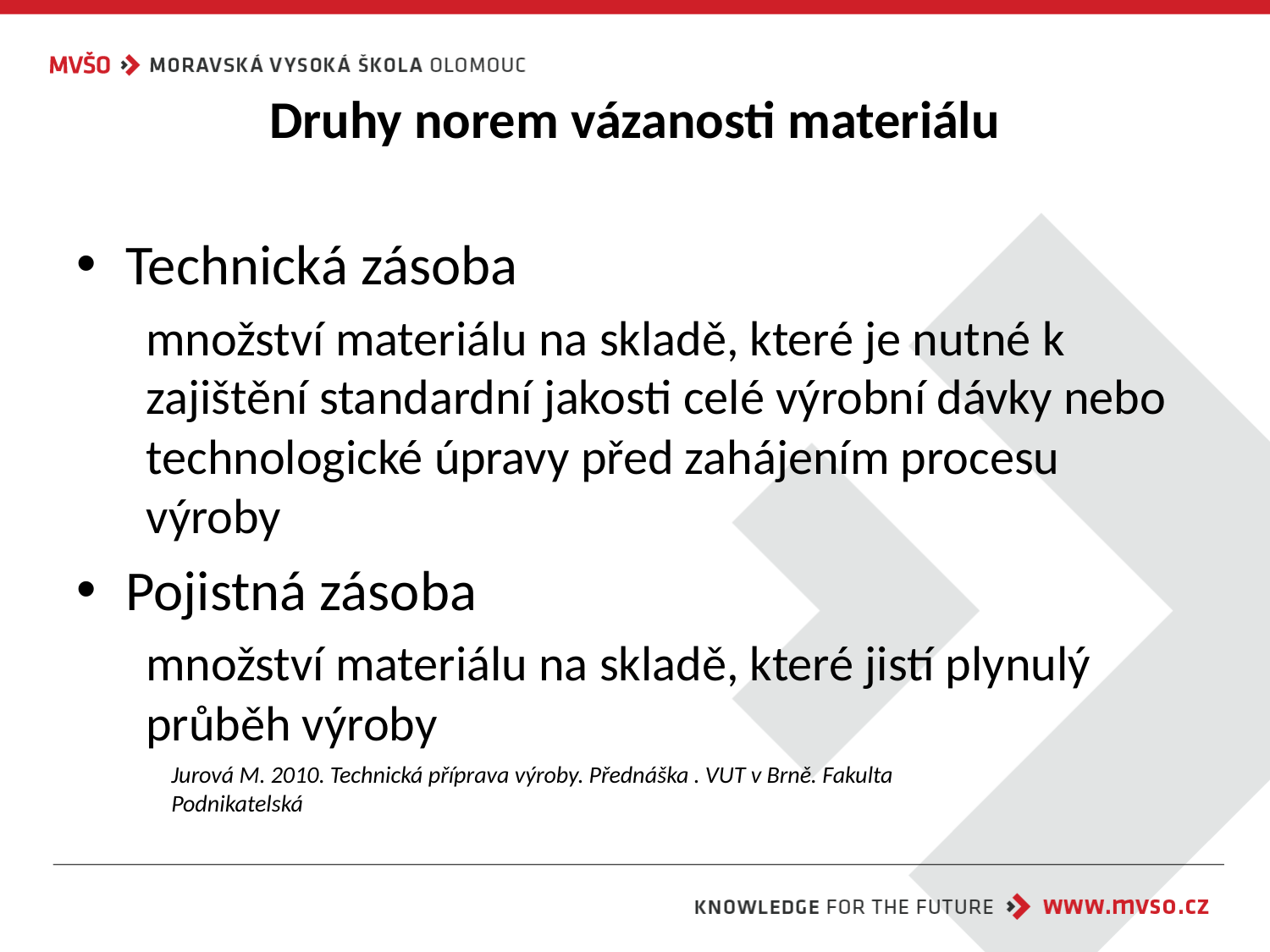

# Druhy norem vázanosti materiálu
Technická zásoba
množství materiálu na skladě, které je nutné k zajištění standardní jakosti celé výrobní dávky nebo technologické úpravy před zahájením procesu výroby
Pojistná zásoba
množství materiálu na skladě, které jistí plynulý průběh výroby
Jurová M. 2010. Technická příprava výroby. Přednáška . VUT v Brně. Fakulta Podnikatelská